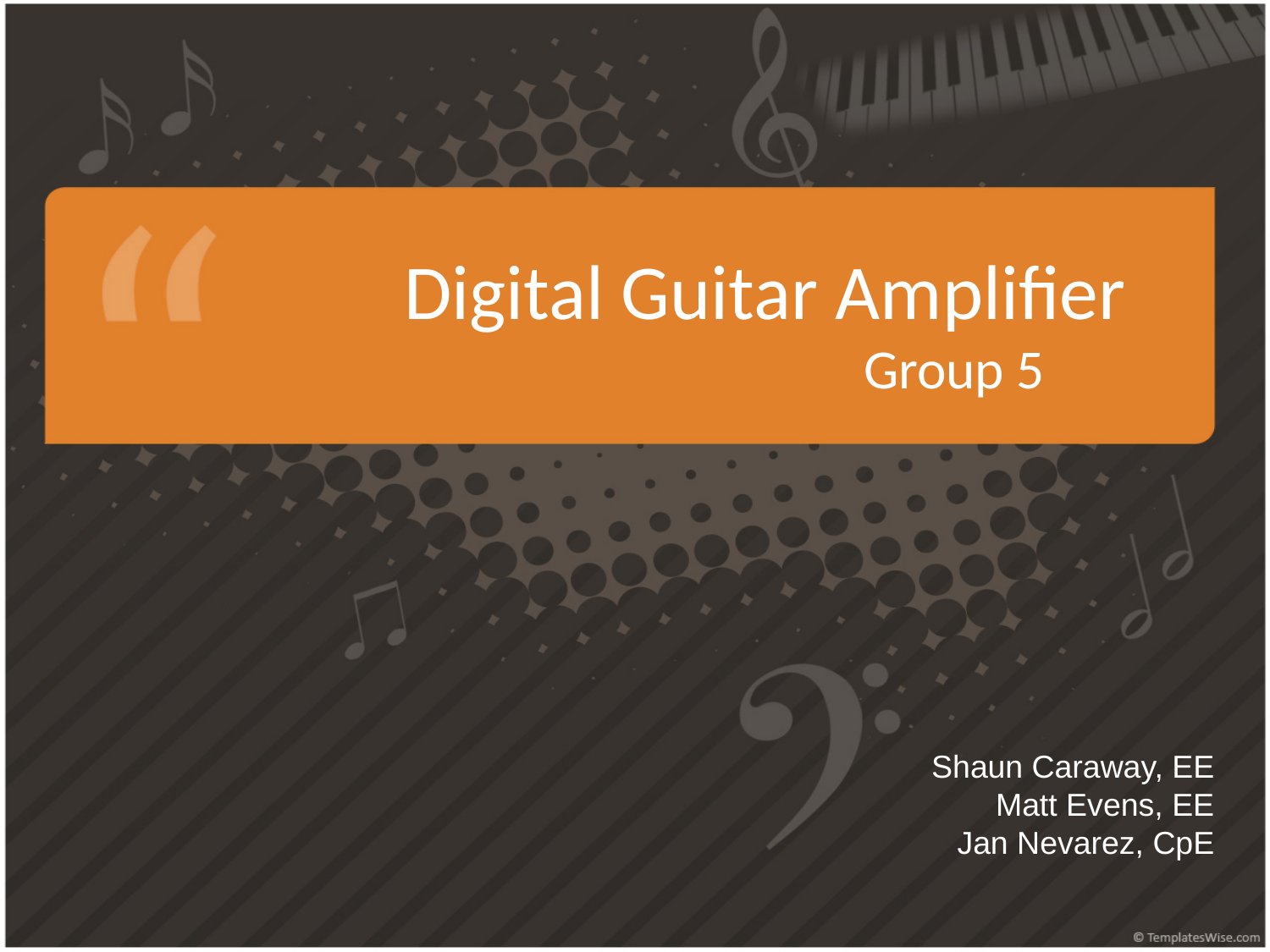

# Digital Guitar Amplifier
Group 5
Shaun Caraway, EE
Matt Evens, EE
Jan Nevarez, CpE